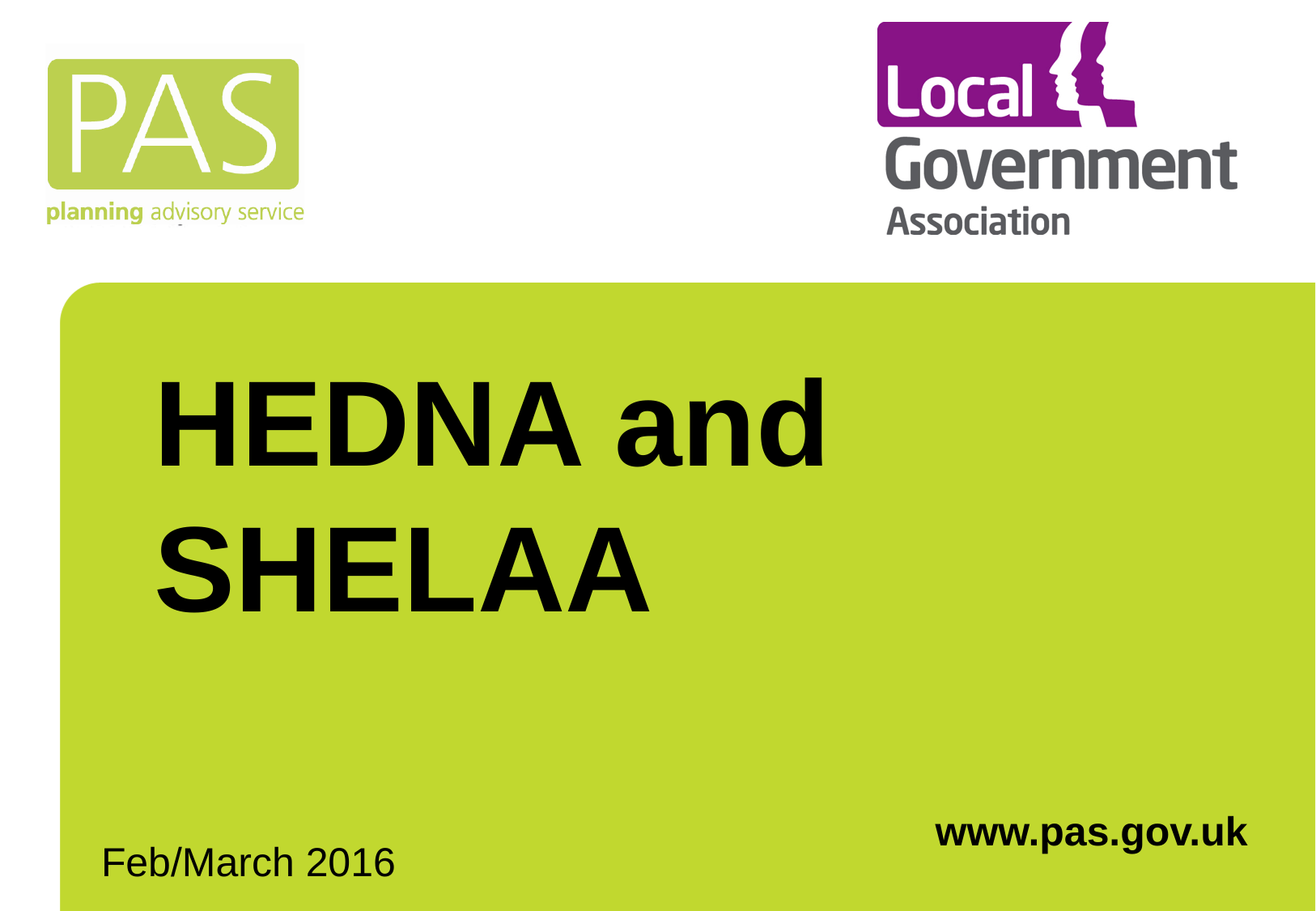

# HEDNA and SHELAA

www.pas.gov.uk
Feb/March 2016